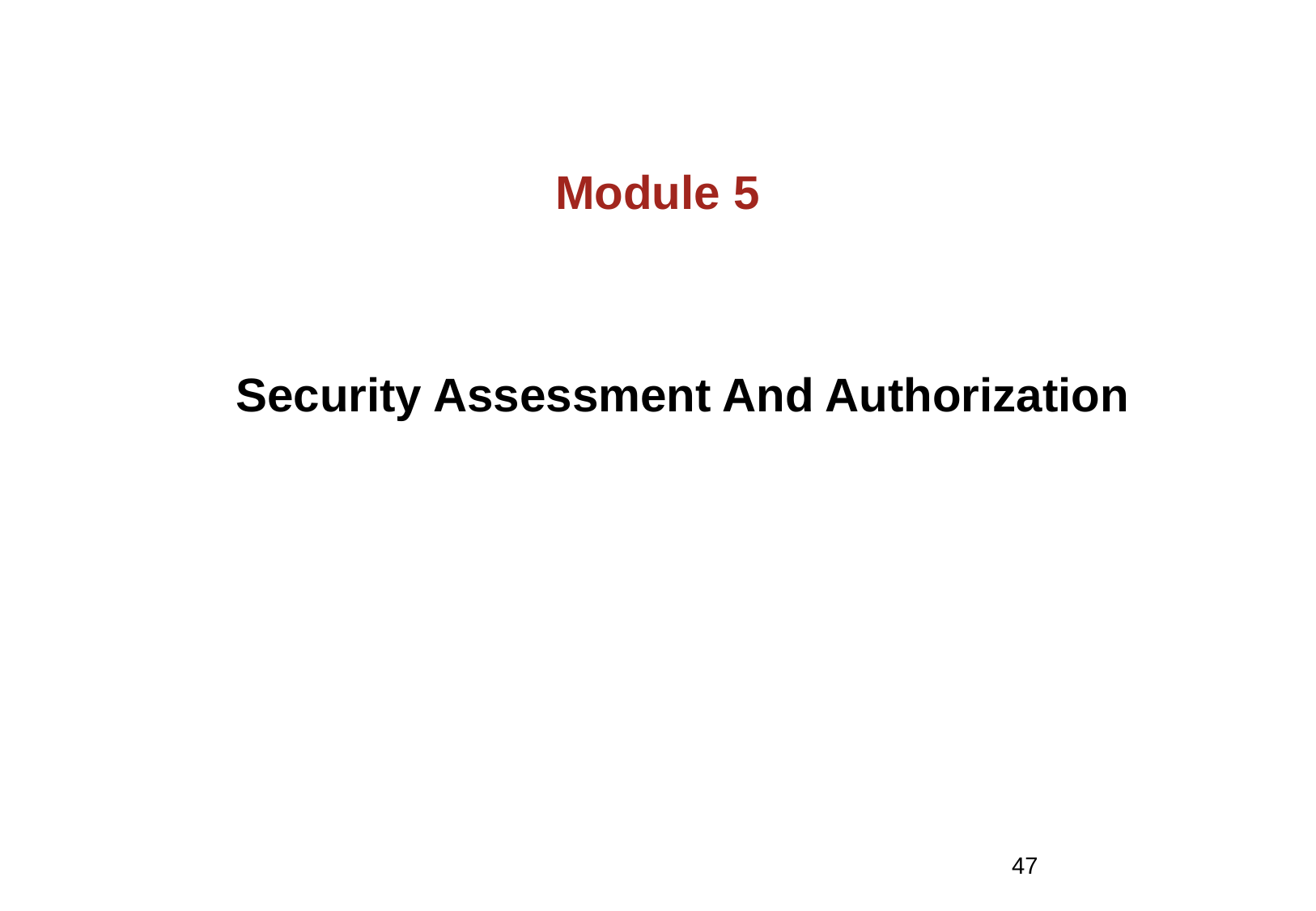

Module 5

# Security Assessment And Authorization
47